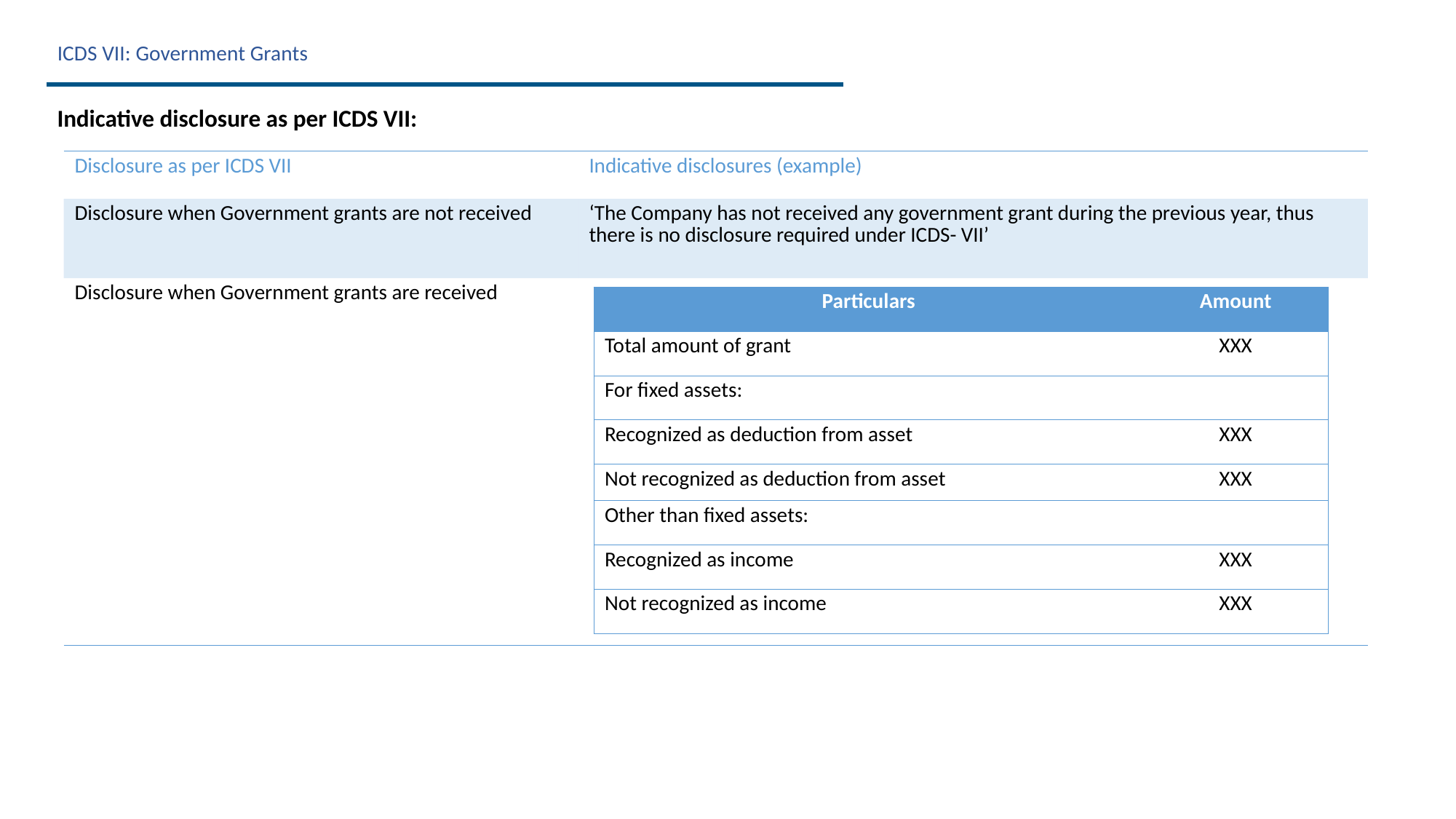

# ICDS VII: Government Grants
Indicative disclosure as per ICDS VII:

| Disclosure as per ICDS VII | Indicative disclosures (example) |
| --- | --- |
| Disclosure when Government grants are not received | ‘The Company has not received any government grant during the previous year, thus there is no disclosure required under ICDS- VII’ |
| Disclosure when Government grants are received |  |
| Particulars | Amount |
| --- | --- |
| Total amount of grant | XXX |
| For fixed assets: |  |
| Recognized as deduction from asset | XXX |
| Not recognized as deduction from asset | XXX |
| Other than fixed assets: |  |
| Recognized as income | XXX |
| Not recognized as income | XXX |